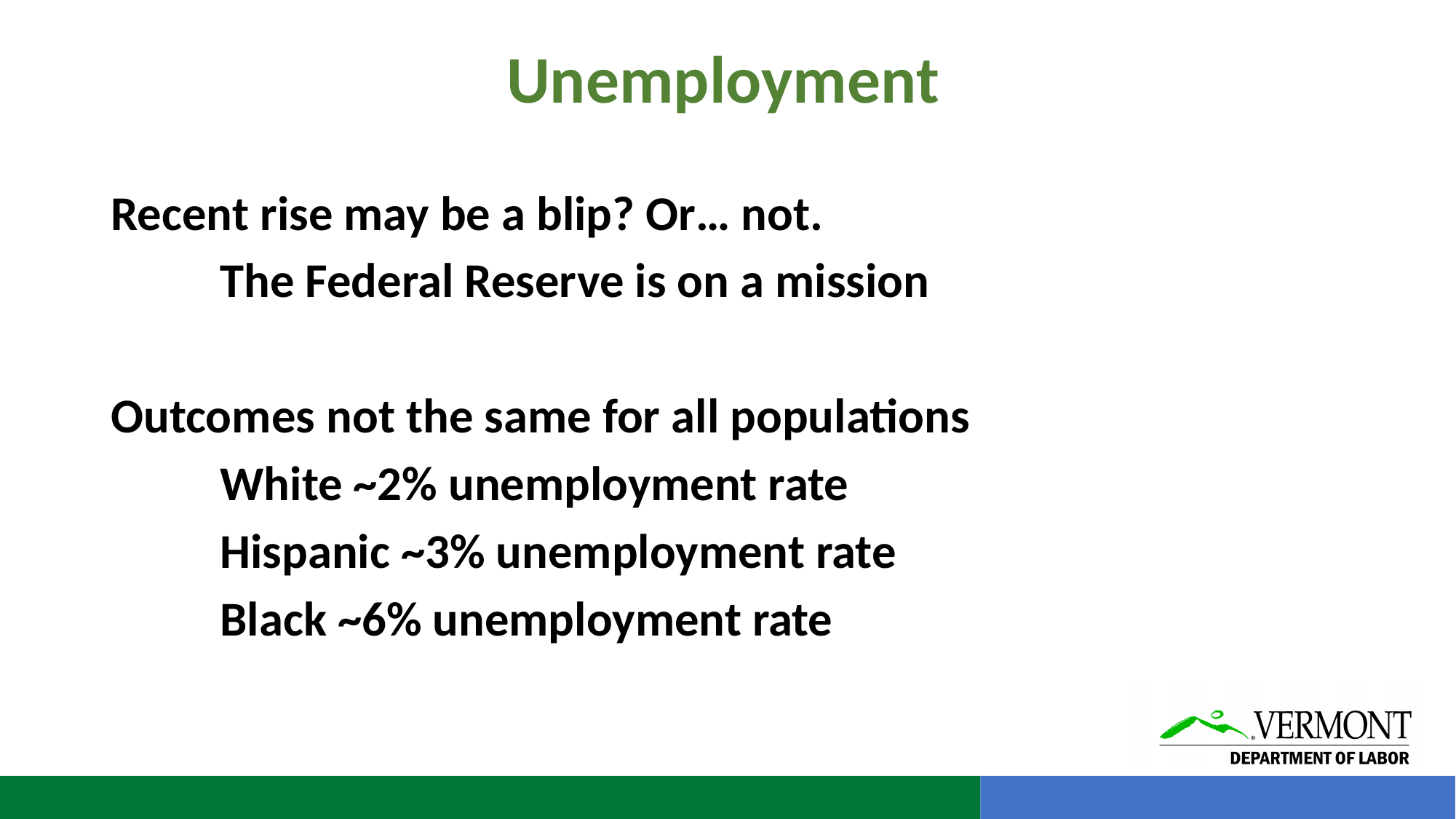

# Unemployment

Recent rise may be a blip? Or… not.
	The Federal Reserve is on a mission

Outcomes not the same for all populations
	White ~2% unemployment rate
	Hispanic ~3% unemployment rate
	Black ~6% unemployment rate